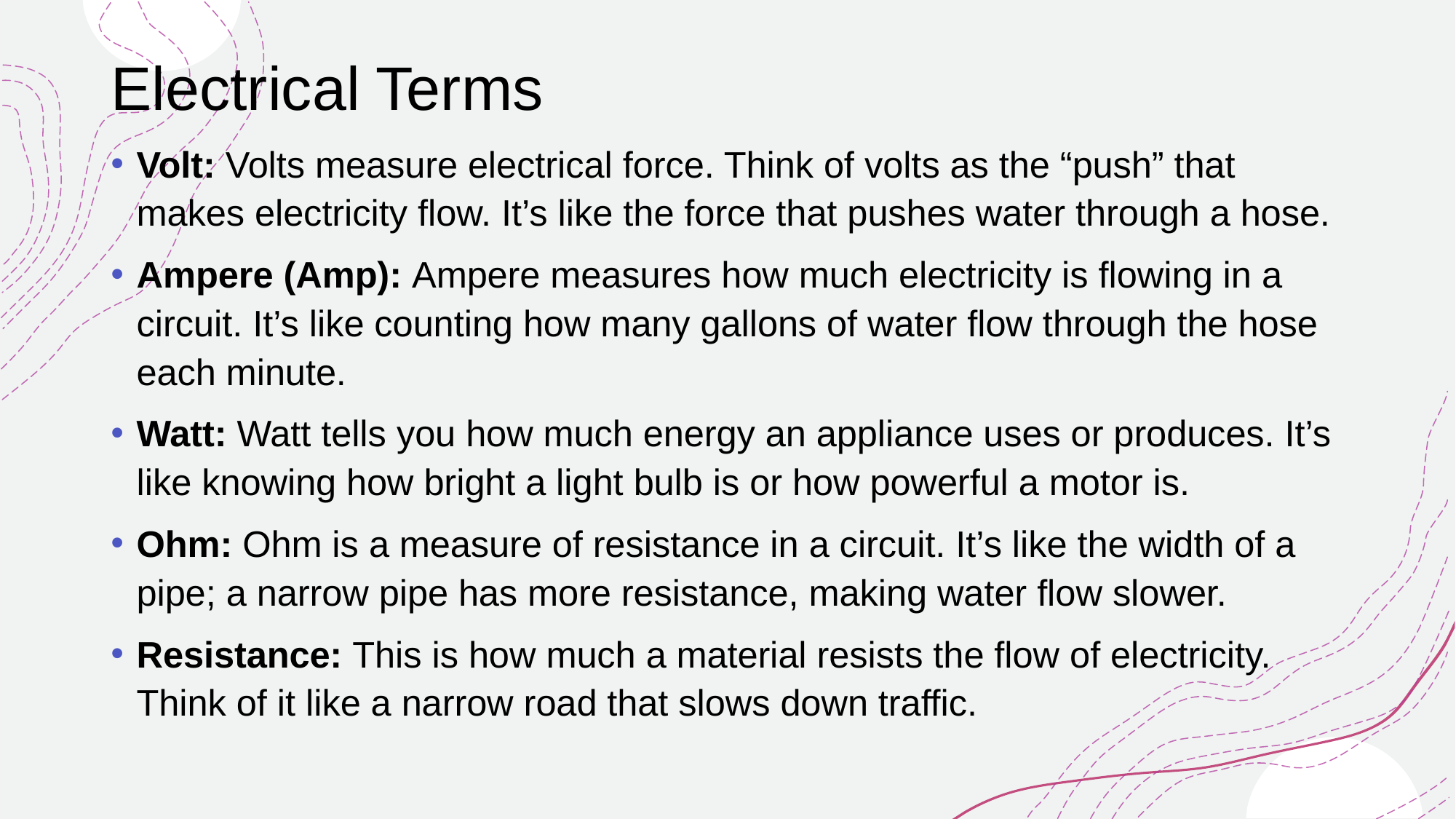

# Electrical Terms
Volt: Volts measure electrical force. Think of volts as the “push” that makes electricity flow. It’s like the force that pushes water through a hose.
Ampere (Amp): Ampere measures how much electricity is flowing in a circuit. It’s like counting how many gallons of water flow through the hose each minute.
Watt: Watt tells you how much energy an appliance uses or produces. It’s like knowing how bright a light bulb is or how powerful a motor is.
Ohm: Ohm is a measure of resistance in a circuit. It’s like the width of a pipe; a narrow pipe has more resistance, making water flow slower.
Resistance: This is how much a material resists the flow of electricity. Think of it like a narrow road that slows down traffic.